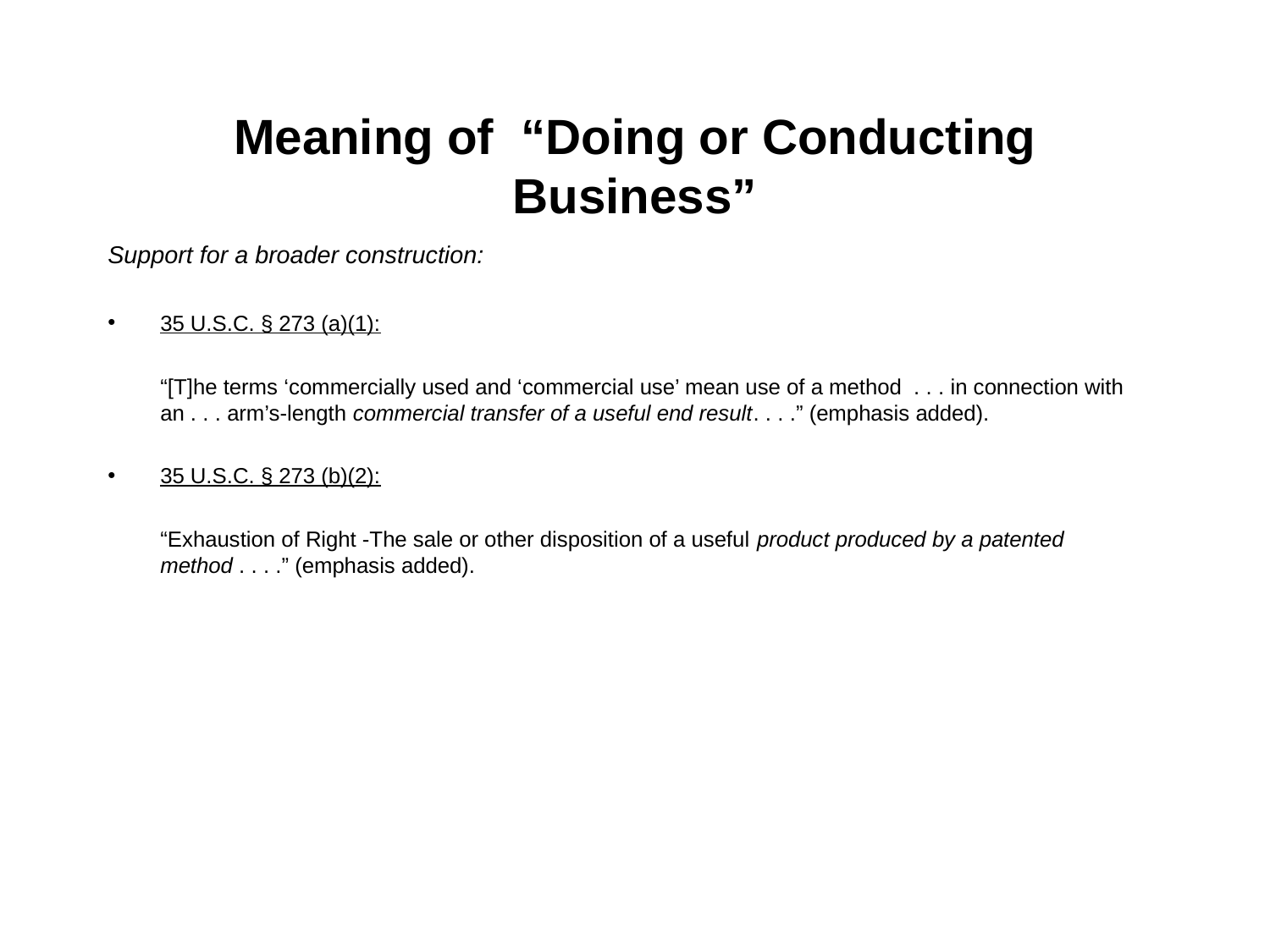

# Meaning of  “Doing or Conducting Business”
Support for a broader construction:

35 U.S.C. § 273 (a)(1):

	“[T]he terms ‘commercially used and ‘commercial use’ mean use of a method  . . . in connection with an . . . arm’s-length commercial transfer of a useful end result. . . .” (emphasis added).

35 U.S.C. § 273 (b)(2):

	“Exhaustion of Right -The sale or other disposition of a useful product produced by a patented method . . . .” (emphasis added).

48